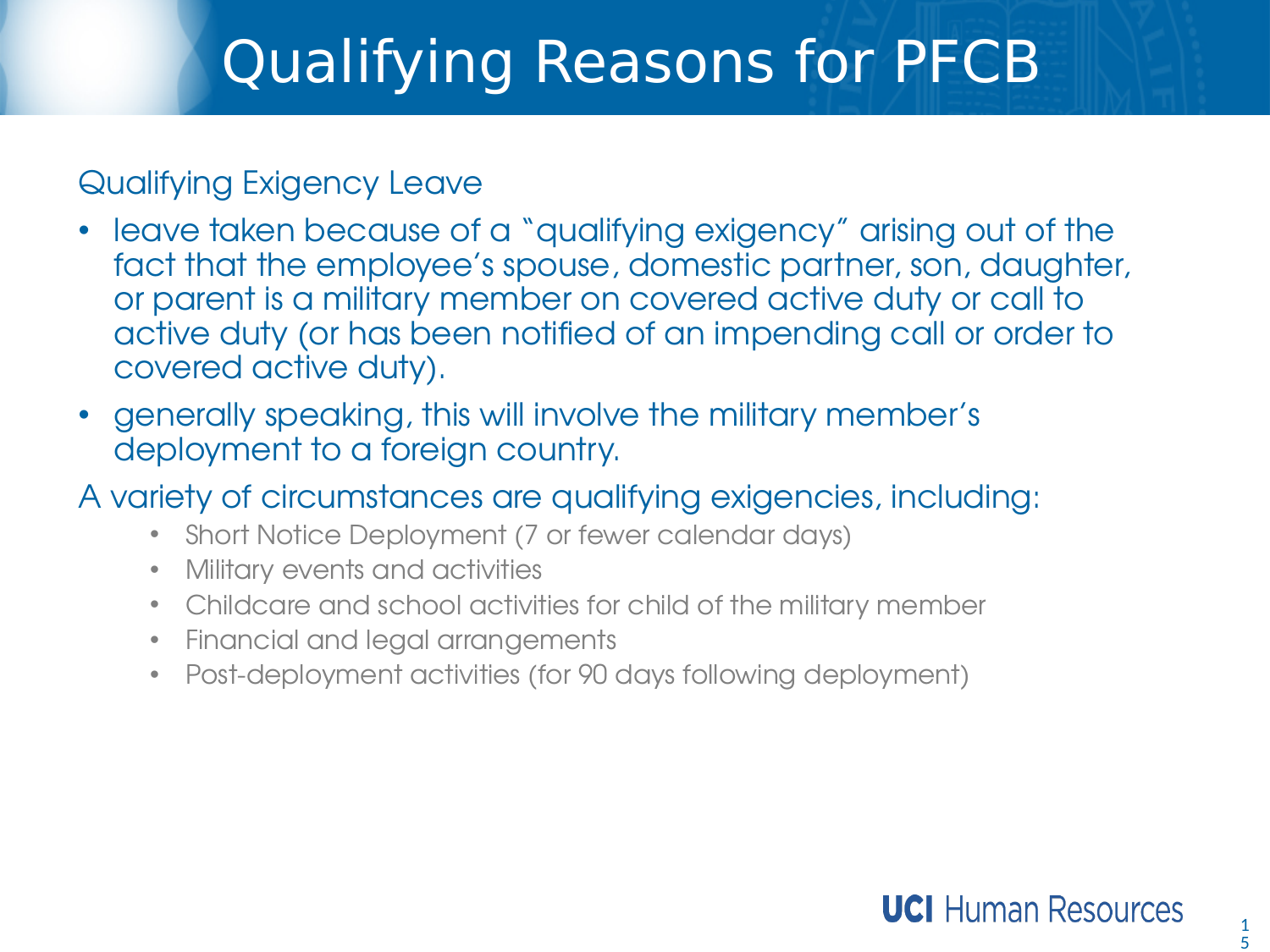

# Qualifying Reasons for PFCB
Qualifying Exigency Leave
leave taken because of a “qualifying exigency” arising out of the fact that the employee’s spouse, domestic partner, son, daughter, or parent is a military member on covered active duty or call to active duty (or has been notified of an impending call or order to covered active duty).
generally speaking, this will involve the military member’s deployment to a foreign country.
A variety of circumstances are qualifying exigencies, including:
Short Notice Deployment (7 or fewer calendar days)
Military events and activities
Childcare and school activities for child of the military member
Financial and legal arrangements
Post-deployment activities (for 90 days following deployment)
15